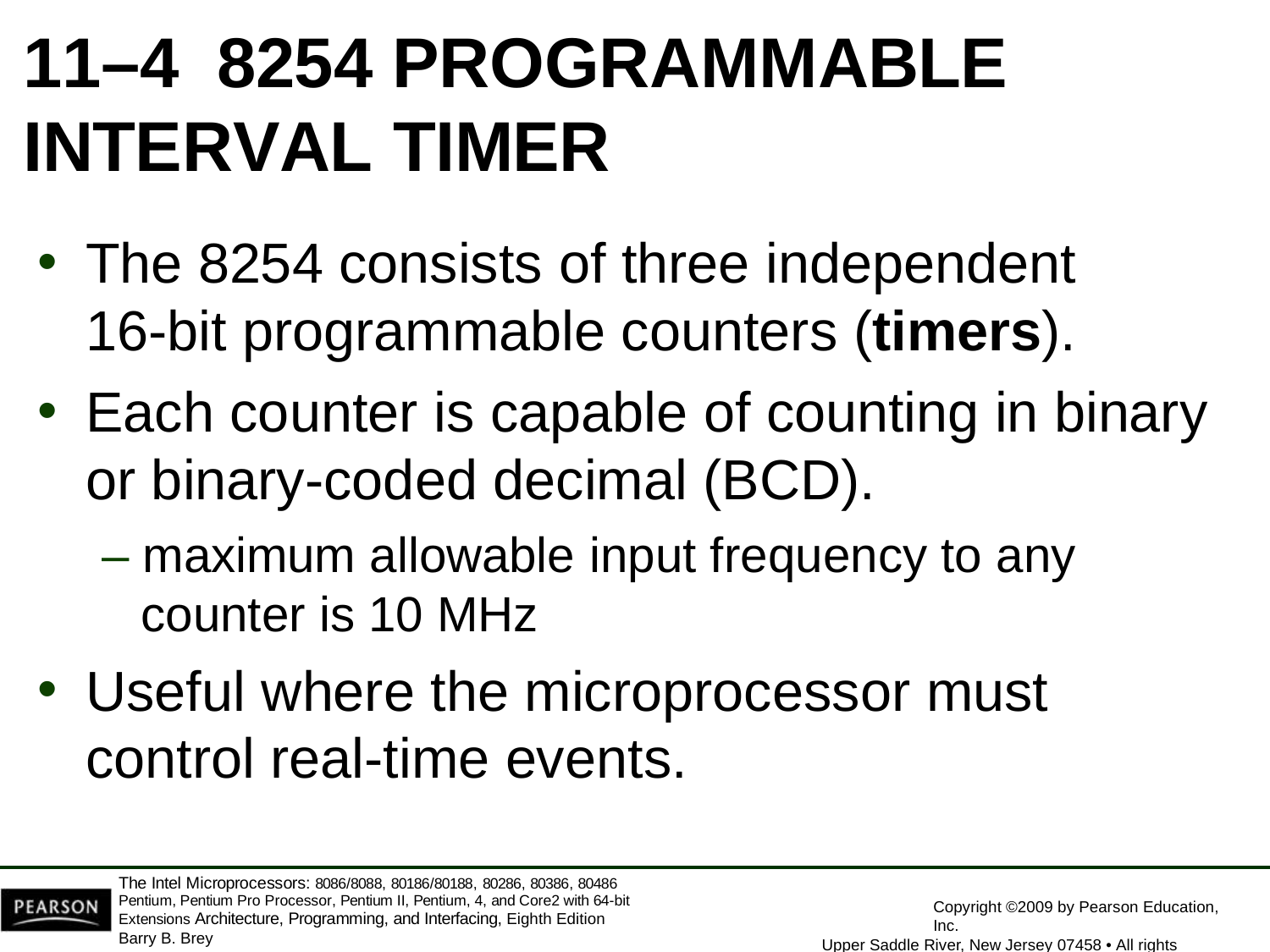

11–4	8254 PROGRAMMABLE
INTERVAL TIMER
The 8254 consists of three independent
16-bit programmable counters (timers).

Each counter is capable of counting in binary
or binary-coded decimal (BCD).

– maximum allowable input frequency to any
counter is 10 MHz

Useful where the microprocessor must
control real-time events.
The Intel Microprocessors: 8086/8088, 80186/80188, 80286, 80386, 80486 Pentium, Pentium Pro Processor, Pentium II, Pentium, 4, and Core2 with 64-bit Extensions Architecture, Programming, and Interfacing, Eighth Edition
Barry B. Brey

Copyright ©2009 by Pearson Education, Inc.
Upper Saddle River, New Jersey 07458 • All rights reserved.